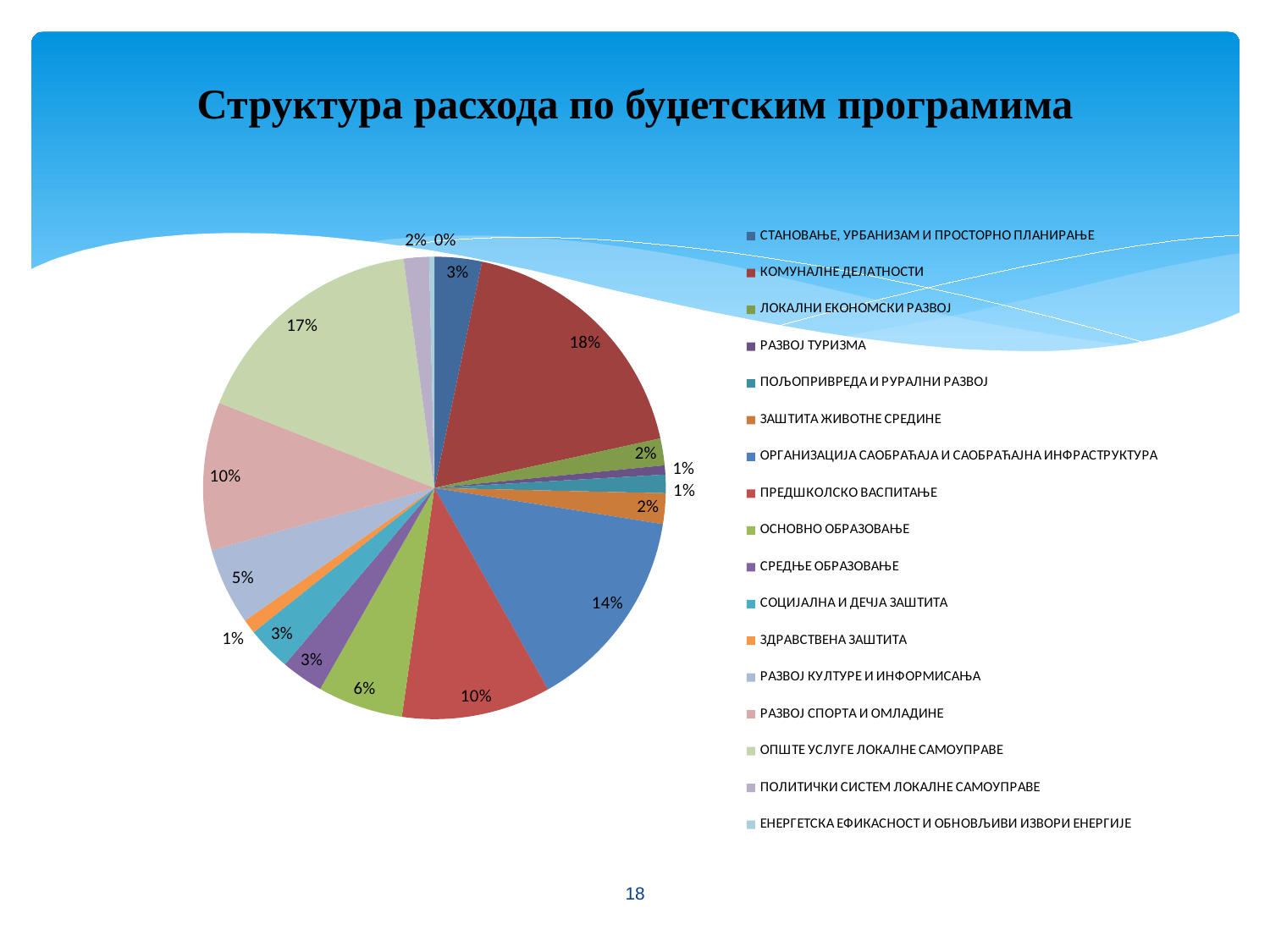

# Структура расхода по буџетским програмима

### Chart

| Category |  |
|---|---|
| СТАНОВАЊЕ, УРБАНИЗАМ И ПРОСТОРНО ПЛАНИРАЊЕ | 51441020.0 |
| КОМУНАЛНЕ ДЕЛАТНОСТИ | 284492976.0 |
| ЛОКАЛНИ ЕКОНОМСКИ РАЗВОЈ | 29245346.0 |
| РАЗВОЈ ТУРИЗМА | 9957672.0 |
| ПОЉОПРИВРЕДА И РУРАЛНИ РАЗВОЈ | 20000000.0 |
| ЗАШТИТА ЖИВОТНЕ СРЕДИНЕ | 33365745.0 |
| ОРГАНИЗАЦИЈА САОБРАЋАЈА И САОБРАЋАЈНА ИНФРАСТРУКТУРА | 223237924.0 |
| ПРЕДШКОЛСКО ВАСПИТАЊЕ | 162303531.0 |
| ОСНОВНО ОБРАЗОВАЊЕ | 92997000.0 |
| СРЕДЊЕ ОБРАЗОВАЊЕ | 46074000.0 |
| СОЦИЈАЛНА И ДЕЧЈА ЗАШТИТА | 48183070.0 |
| ЗДРАВСТВЕНА ЗАШТИТА | 15500000.0 |
| РАЗВОЈ КУЛТУРЕ И ИНФОРМИСАЊА | 83851130.0 |
| РАЗВОЈ СПОРТА И ОМЛАДИНЕ | 161126630.0 |
| ОПШТЕ УСЛУГЕ ЛОКАЛНЕ САМОУПРАВЕ | 262856617.0 |
| ПОЛИТИЧКИ СИСТЕМ ЛОКАЛНЕ САМОУПРАВЕ | 27525880.0 |
| ЕНЕРГЕТСКА ЕФИКАСНОСТ И ОБНОВЉИВИ ИЗВОРИ ЕНЕРГИЈЕ | 5720000.0 |
18